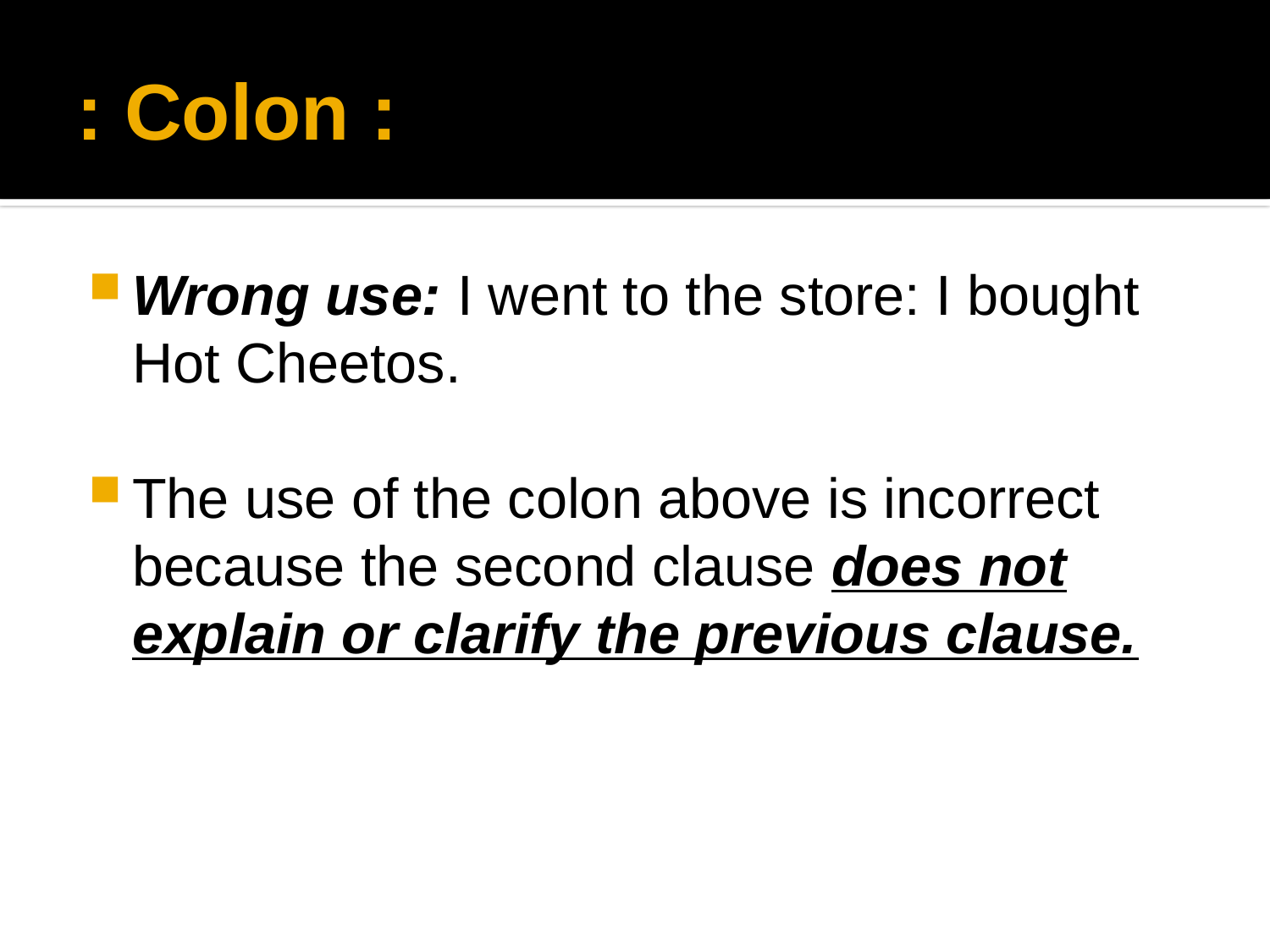

# : Colon :
Wrong use: I went to the store: I bought Hot Cheetos.

The use of the colon above is incorrect because the second clause does not explain or clarify the previous clause.